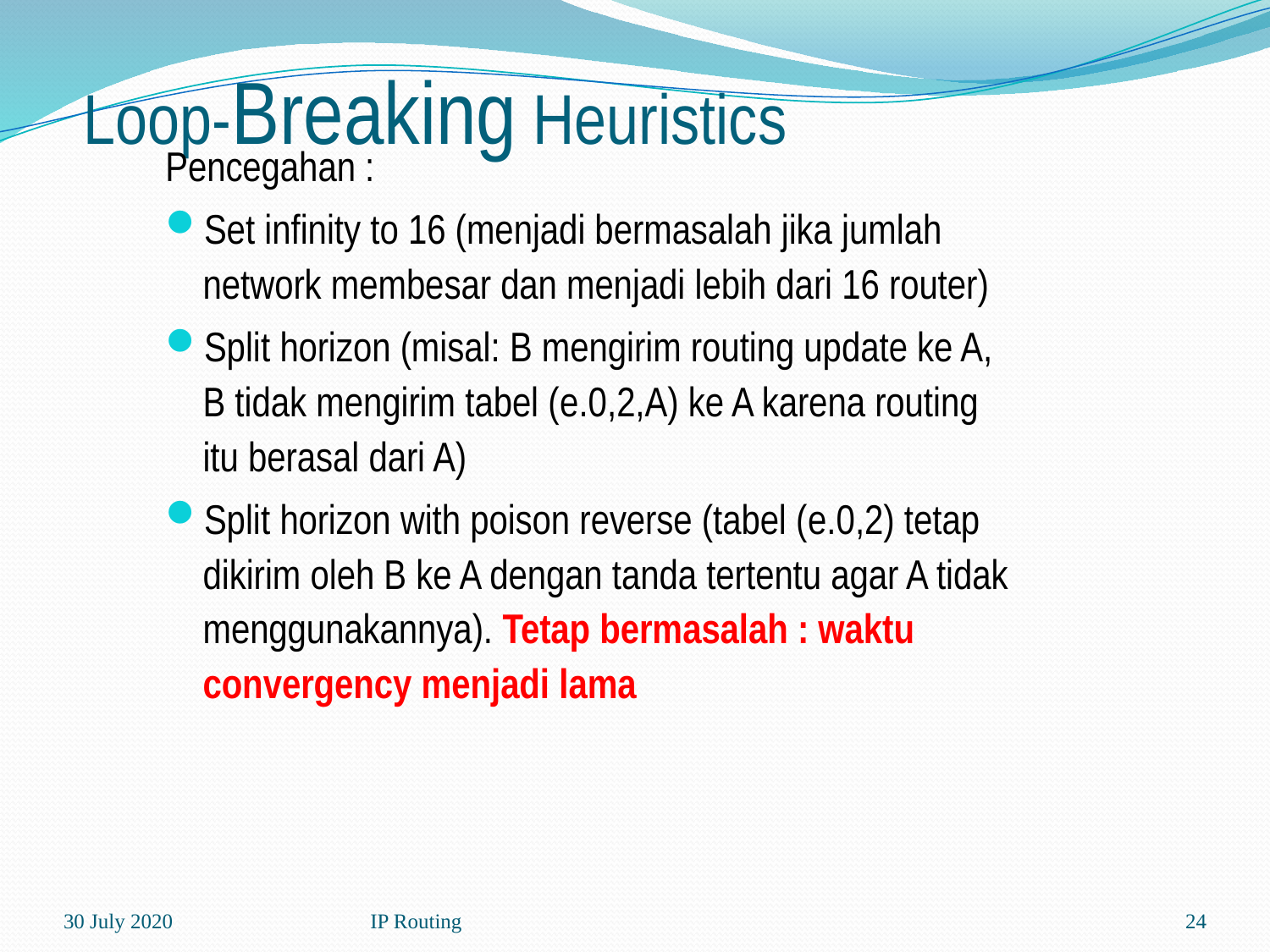

# Loop-Breaking Heuristics
Pencegahan :
Set infinity to 16 (menjadi bermasalah jika jumlah network membesar dan menjadi lebih dari 16 router)
Split horizon (misal: B mengirim routing update ke A, B tidak mengirim tabel (e.0,2,A) ke A karena routing itu berasal dari A)
Split horizon with poison reverse (tabel (e.0,2) tetap dikirim oleh B ke A dengan tanda tertentu agar A tidak menggunakannya). Tetap bermasalah : waktu convergency menjadi lama
30 July 2020
IP Routing
24